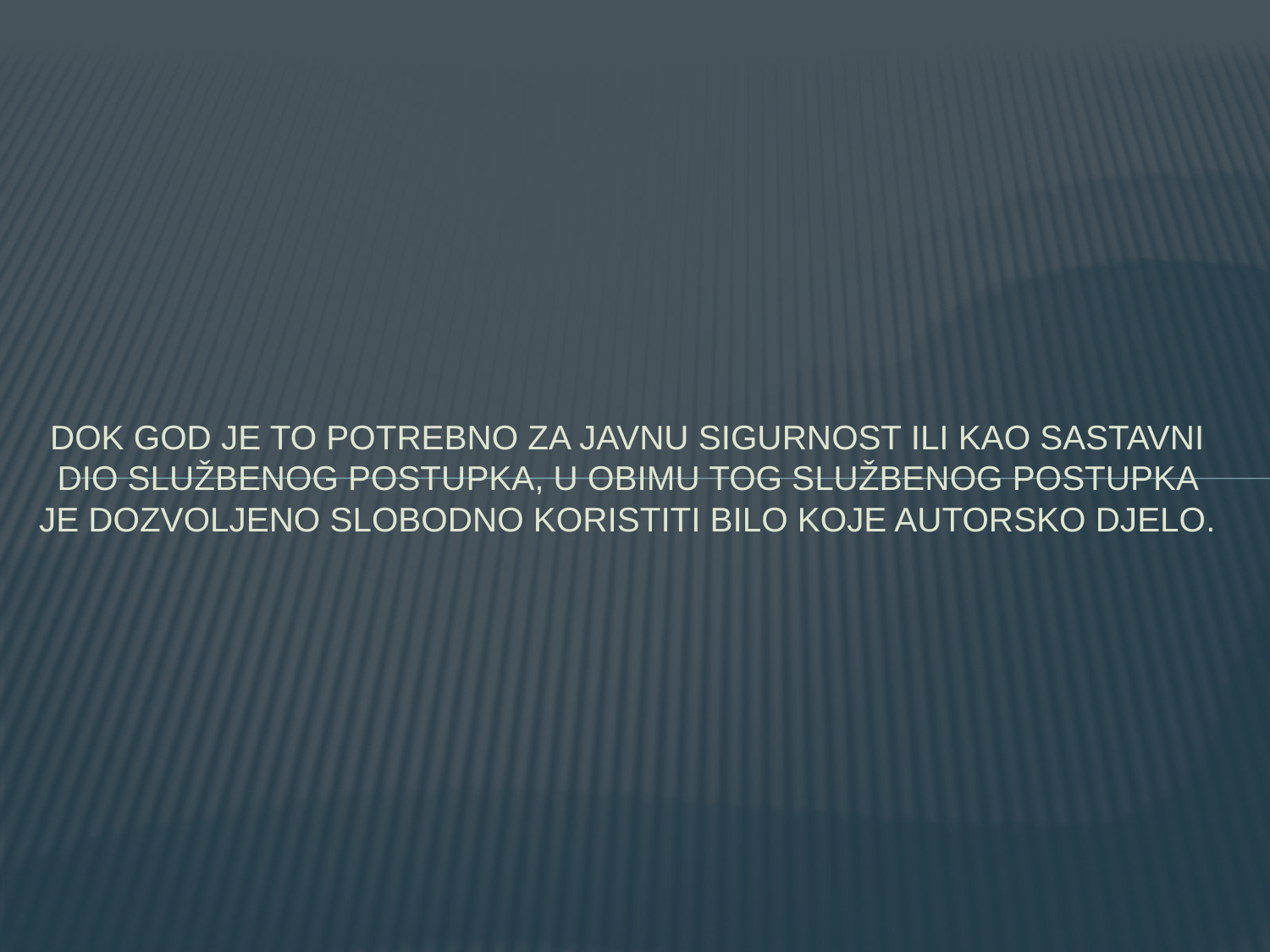

# Dok god je to potrebno za javnu sigurnost ili kao sastavni dio službenog postupka, u obimu tog službenog postupka je dozvoljeno slobodno koristiti bilo koje autorsko djelo.